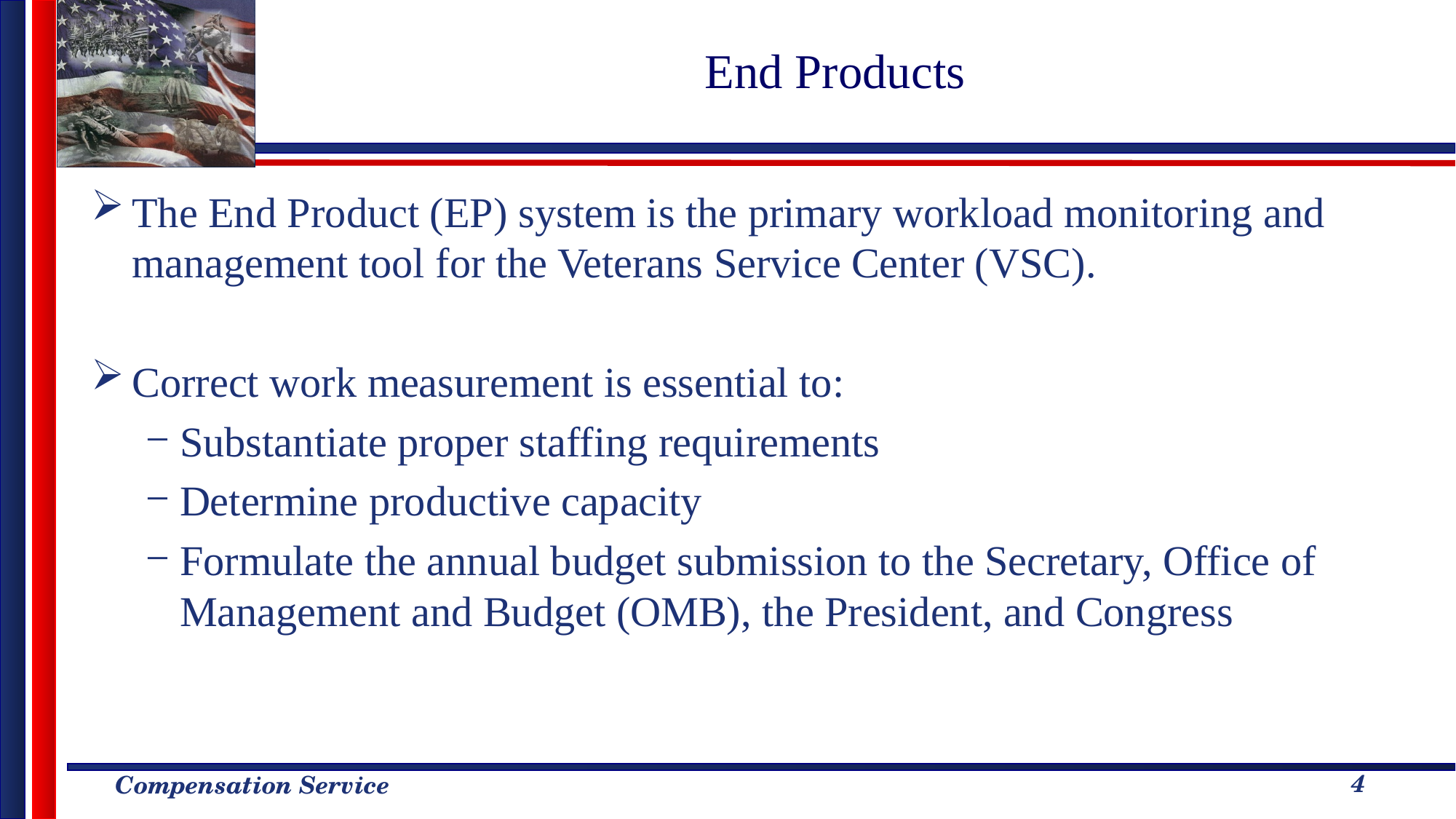

# End Products
The End Product (EP) system is the primary workload monitoring and management tool for the Veterans Service Center (VSC).

Correct work measurement is essential to:
Substantiate proper staffing requirements
Determine productive capacity
Formulate the annual budget submission to the Secretary, Office of Management and Budget (OMB), the President, and Congress

4